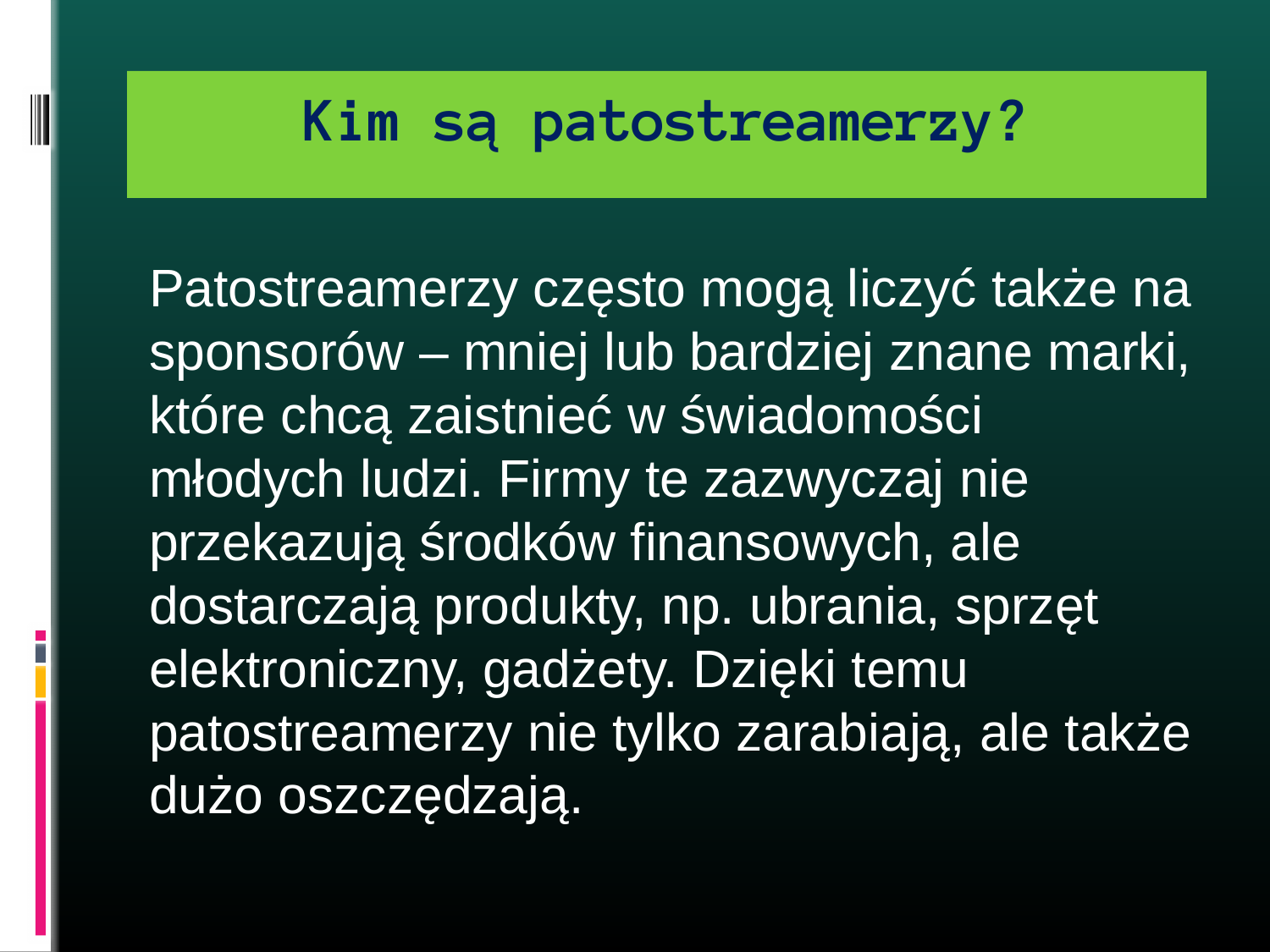

# Kim są patostreamerzy?
Patostreamerzy często mogą liczyć także na sponsorów – mniej lub bardziej znane marki, które chcą zaistnieć w świadomości młodych ludzi. Firmy te zazwyczaj nie przekazują środków finansowych, ale dostarczają produkty, np. ubrania, sprzęt elektroniczny, gadżety. Dzięki temu patostreamerzy nie tylko zarabiają, ale także dużo oszczędzają.